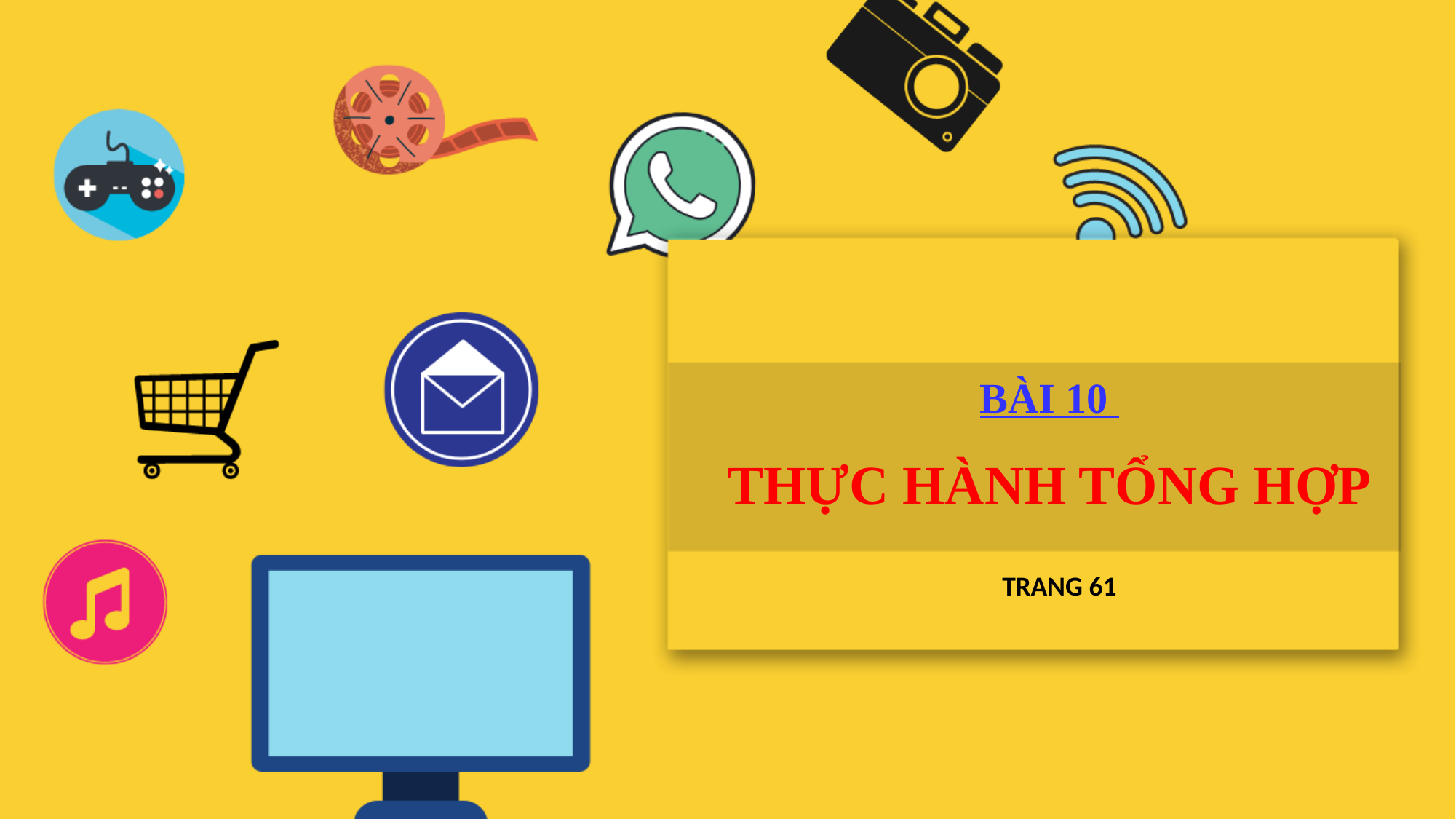

BÀI 10
THỰC HÀNH TỔNG HỢP
TRANG 61